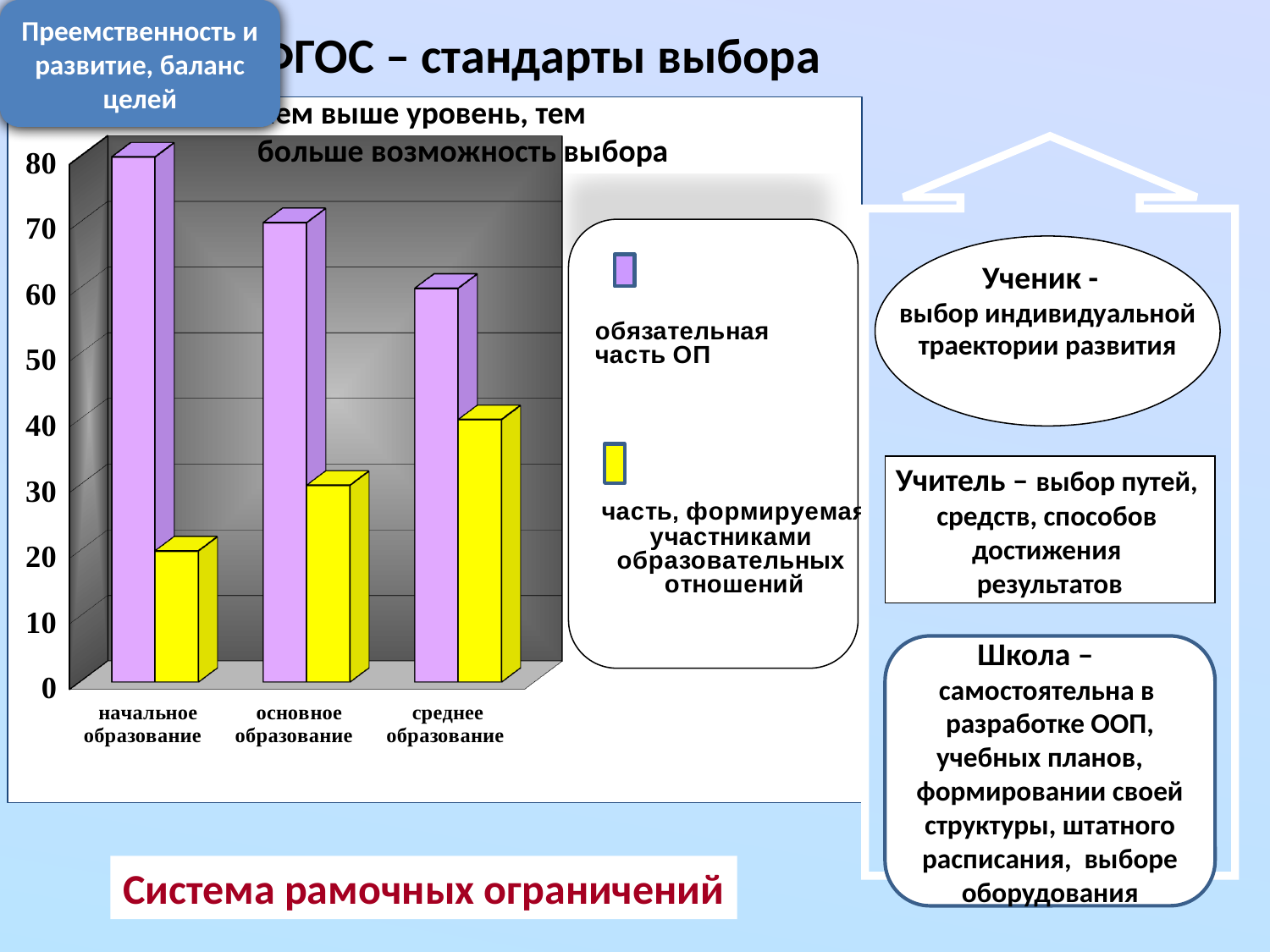

# ФГОС – стандарты выбора
Преемственность и развитие, баланс целей
Чем выше уровень, тем
больше возможность выбора

[unsupported chart]

Ученик -
выбор индивидуальной
траектории развития

Учитель – выбор путей,
средств, способов
достижения
результатов
Школа –     самостоятельна в  разработке ООП, учебных планов, в формировании своей структуры, штатного расписания,  выборе оборудования
Система рамочных ограничений